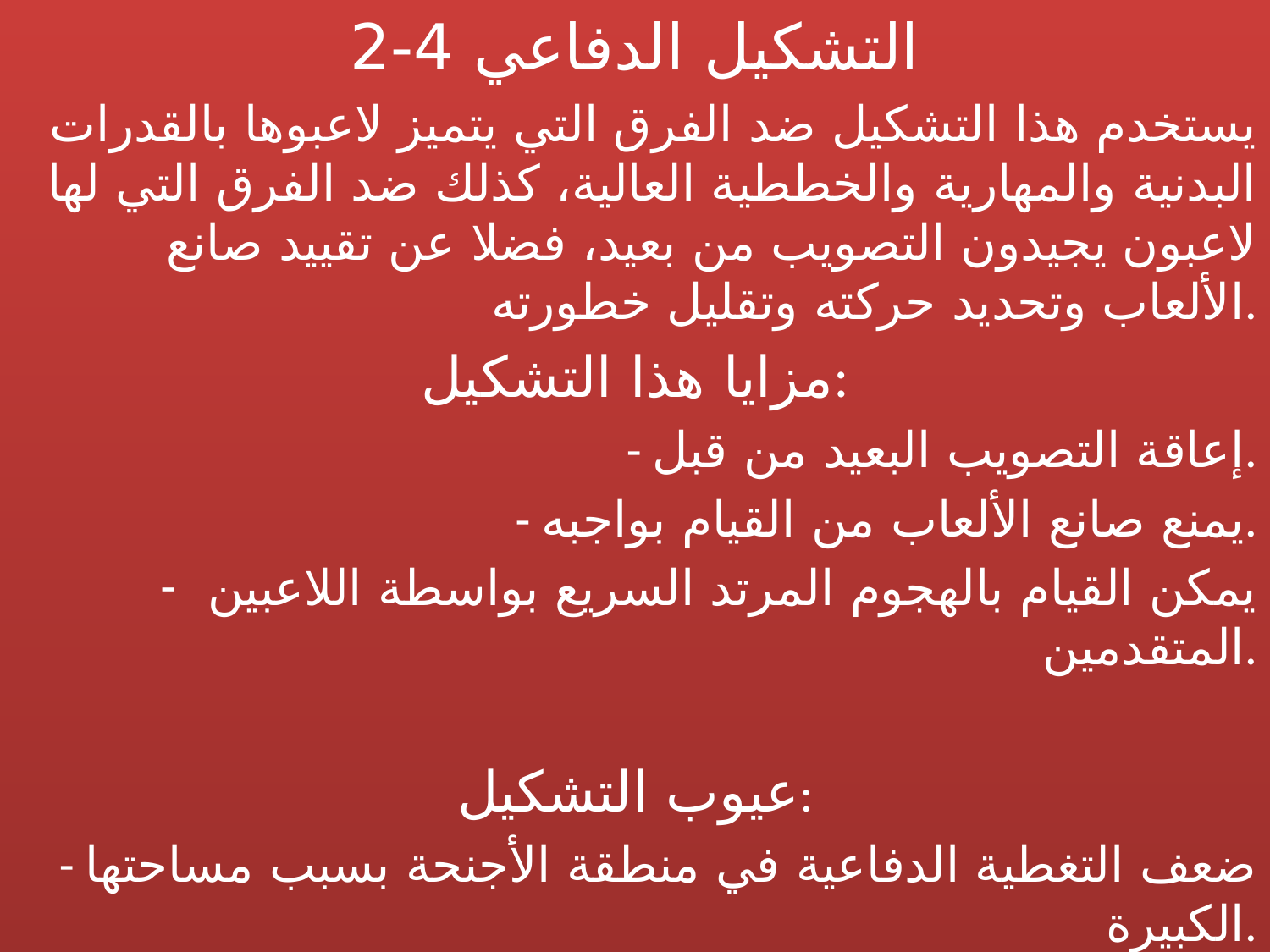

التشكيل الدفاعي 4-2
يستخدم هذا التشكيل ضد الفرق التي يتميز لاعبوها بالقدرات البدنية والمهارية والخططية العالية، كذلك ضد الفرق التي لها لاعبون يجيدون التصويب من بعيد، فضلا عن تقييد صانع الألعاب وتحديد حركته وتقليل خطورته.
مزايا هذا التشكيل:
- إعاقة التصويب البعيد من قبل.
- يمنع صانع الألعاب من القيام بواجبه.
يمكن القيام بالهجوم المرتد السريع بواسطة اللاعبين المتقدمين.

عيوب التشكيل:
- ضعف التغطية الدفاعية في منطقة الأجنحة بسبب مساحتها الكبيرة.
- كثر الثغرات الدفاعية في الوسط مما يتيح استغلالها من المنافس.
- يمكن عمل القطع الداخلي أمام منطقة 6 م وتنفيذ بعض الخطط الهجومية.